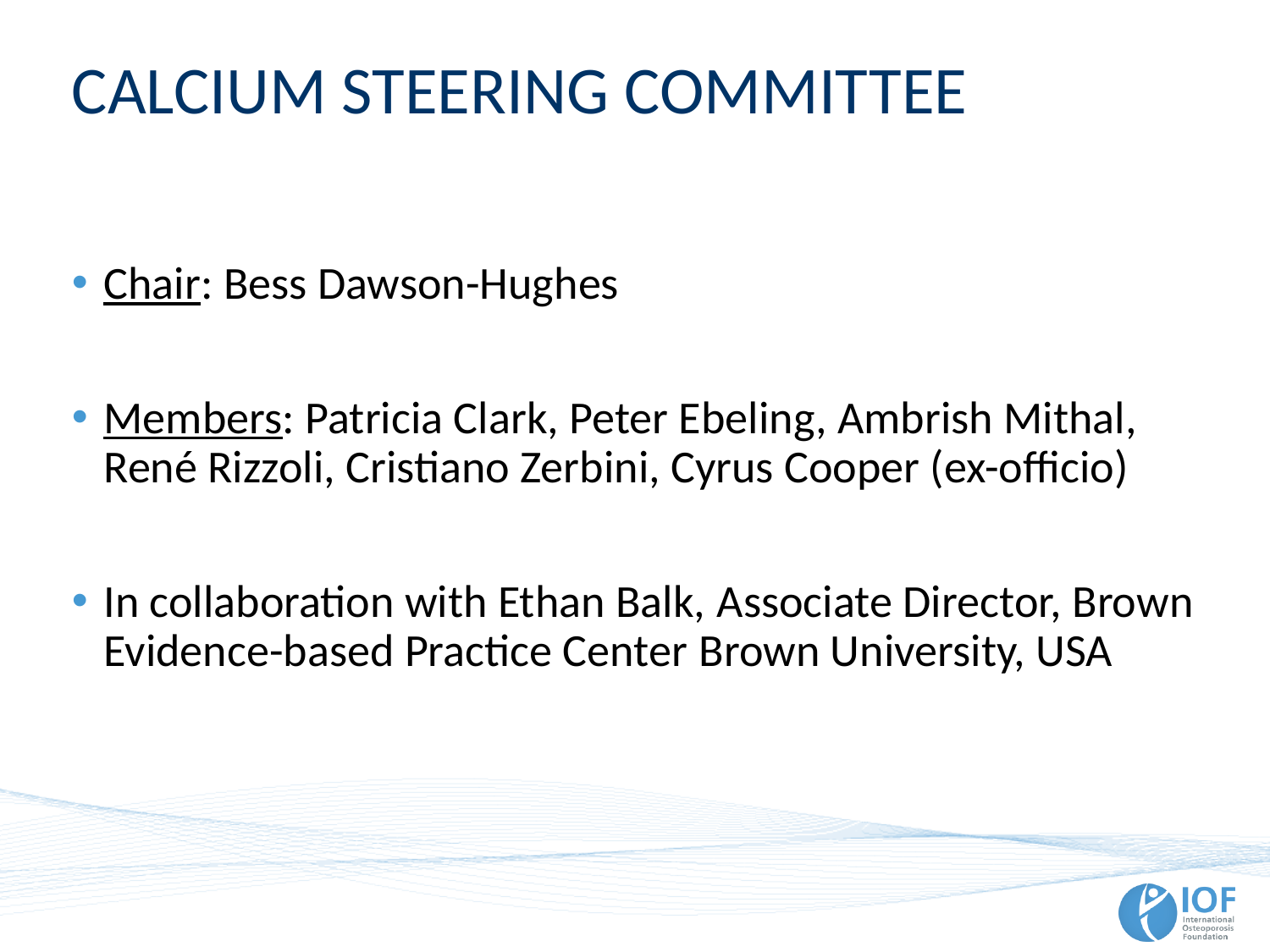

# CALCIUM STEERING COMMITTEE
Chair: Bess Dawson-Hughes

Members: Patricia Clark, Peter Ebeling, Ambrish Mithal, René Rizzoli, Cristiano Zerbini, Cyrus Cooper (ex-officio)

In collaboration with Ethan Balk, Associate Director, Brown Evidence-based Practice Center Brown University, USA